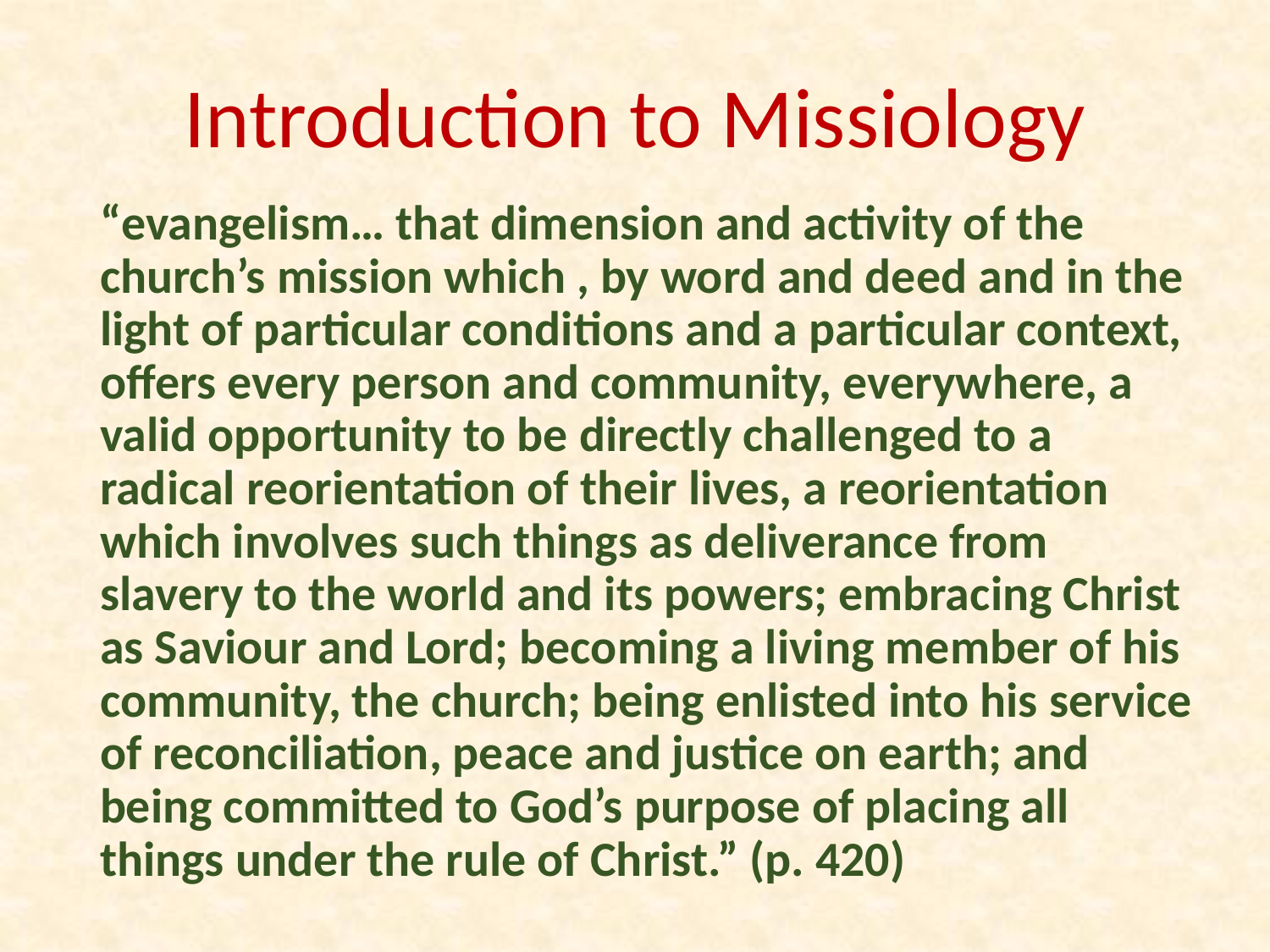

# Introduction to Missiology
“evangelism… that dimension and activity of the church’s mission which , by word and deed and in the light of particular conditions and a particular context, offers every person and community, everywhere, a valid opportunity to be directly challenged to a radical reorientation of their lives, a reorientation which involves such things as deliverance from slavery to the world and its powers; embracing Christ as Saviour and Lord; becoming a living member of his community, the church; being enlisted into his service of reconciliation, peace and justice on earth; and being committed to God’s purpose of placing all things under the rule of Christ.” (p. 420)